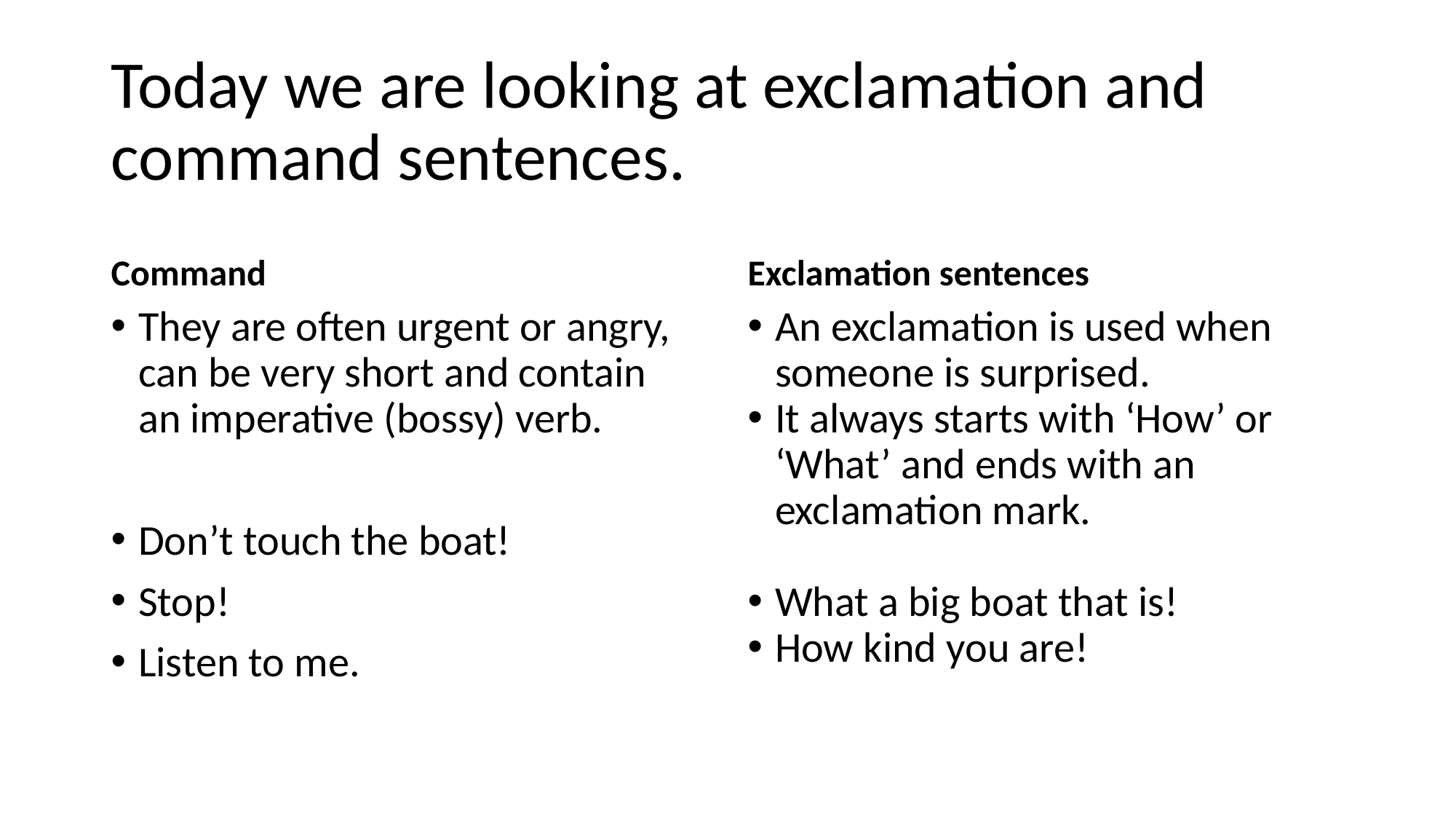

# Today we are looking at exclamation and command sentences.
Command
Exclamation sentences
They are often urgent or angry, can be very short and contain
an imperative (bossy) verb.

Don’t touch the boat!
Stop!
Listen to me.
An exclamation is used when someone is surprised.
It always starts with ‘How’ or ‘What’ and ends with an exclamation mark.

What a big boat that is!
How kind you are!
and a verb.